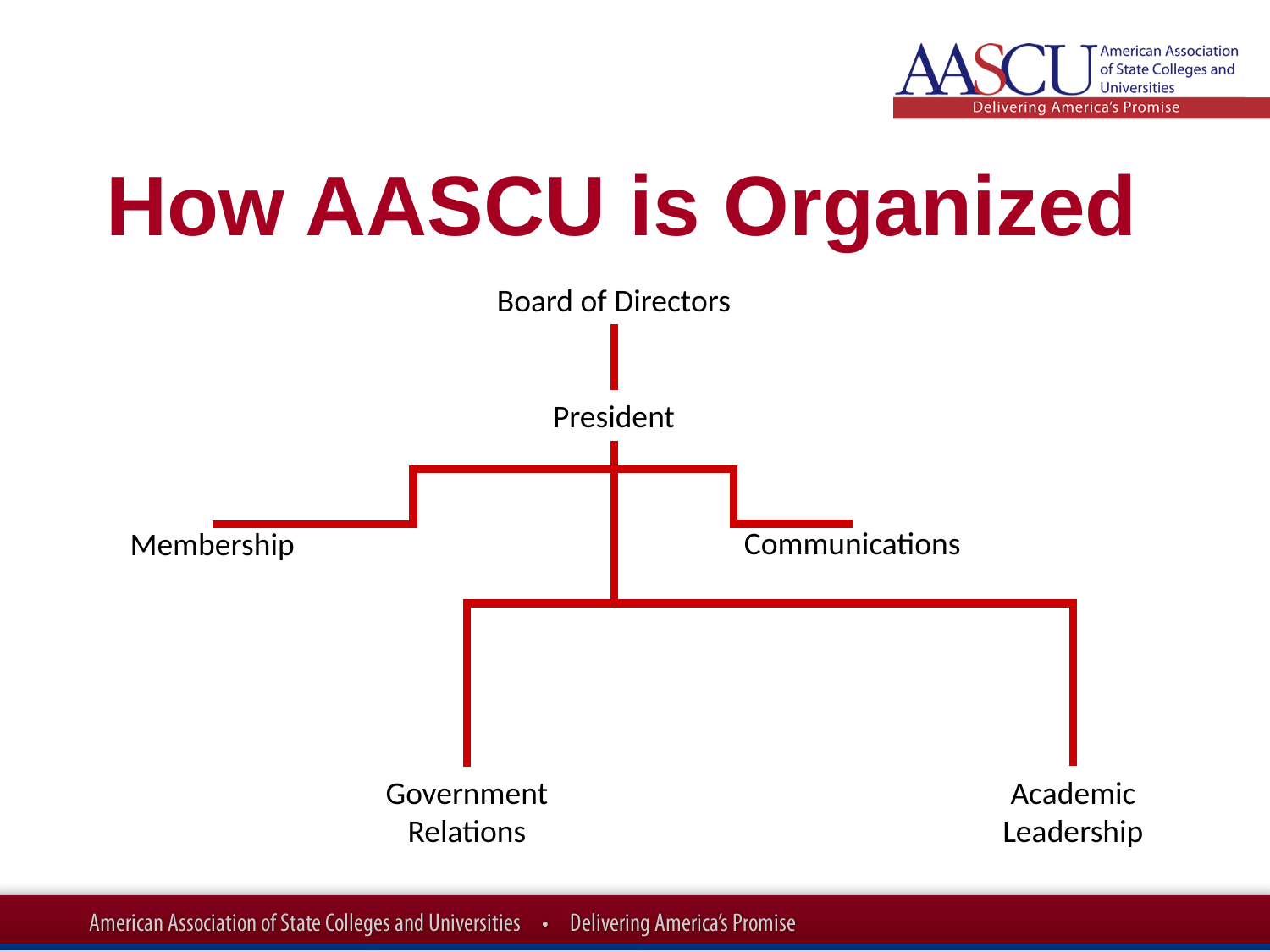

How AASCU is Organized
Board of Directors
President
Communications
Membership
Academic
Leadership
Government
Relations